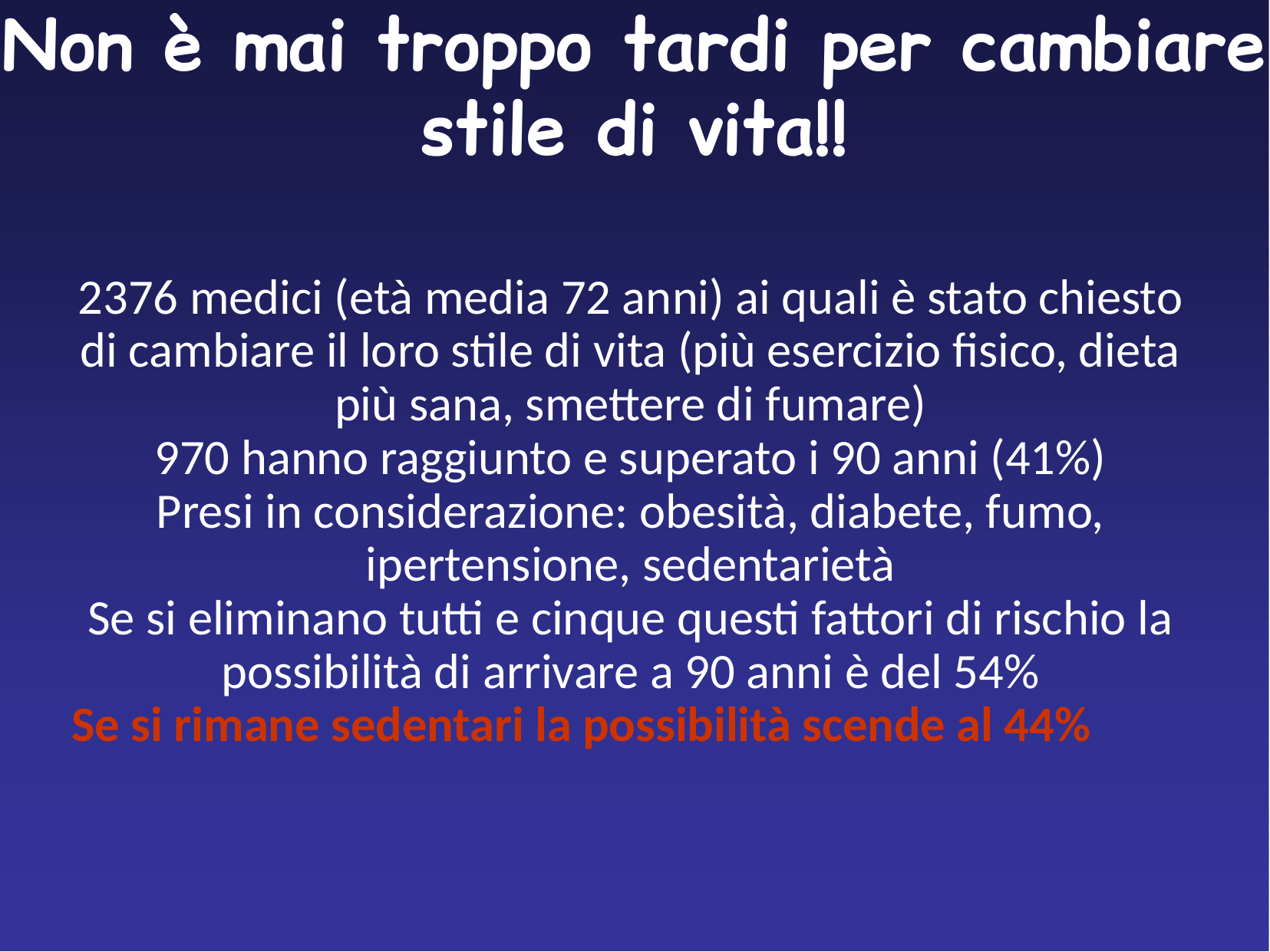

# Non è mai troppo tardi per cambiare stile di vita!!
2376 medici (età media 72 anni) ai quali è stato chiesto di cambiare il loro stile di vita (più esercizio fisico, dieta più sana, smettere di fumare)
970 hanno raggiunto e superato i 90 anni (41%)
Presi in considerazione: obesità, diabete, fumo, ipertensione, sedentarietà
Se si eliminano tutti e cinque questi fattori di rischio la possibilità di arrivare a 90 anni è del 54%
Se si rimane sedentari la possibilità scende al 44%